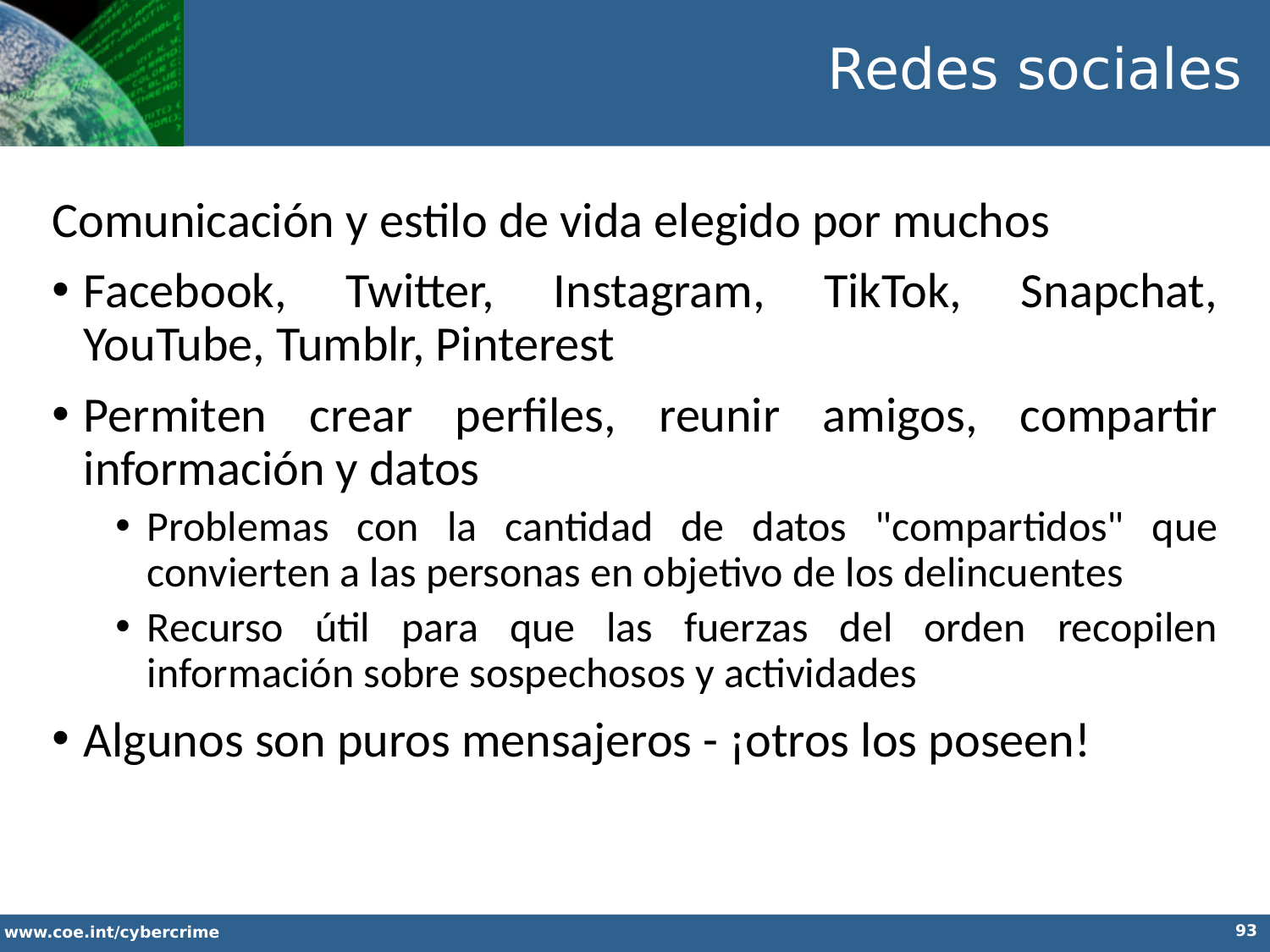

Redes sociales
Comunicación y estilo de vida elegido por muchos
Facebook, Twitter, Instagram, TikTok, Snapchat, YouTube, Tumblr, Pinterest
Permiten crear perfiles, reunir amigos, compartir información y datos
Problemas con la cantidad de datos "compartidos" que convierten a las personas en objetivo de los delincuentes
Recurso útil para que las fuerzas del orden recopilen información sobre sospechosos y actividades
Algunos son puros mensajeros - ¡otros los poseen!